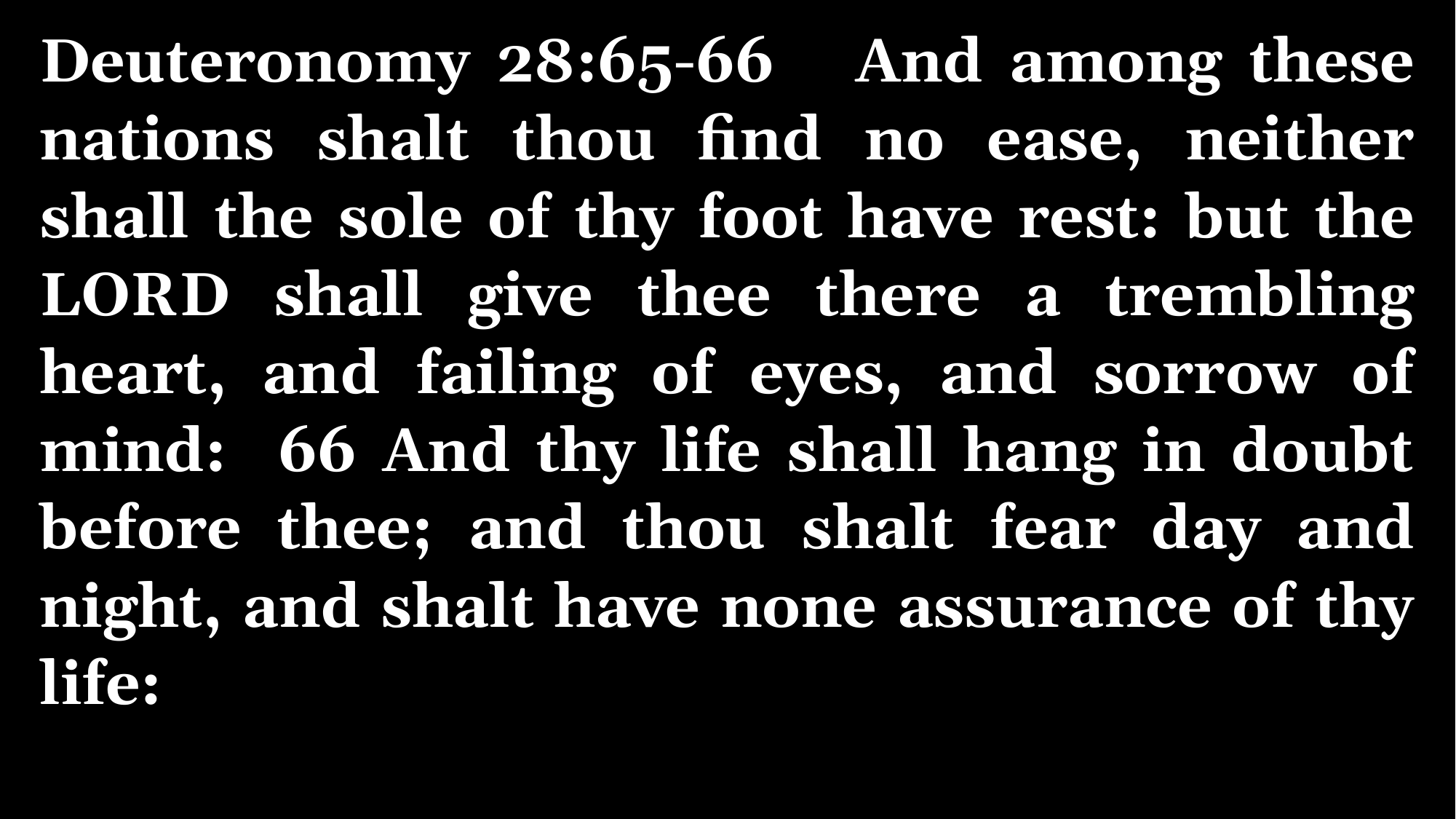

Deuteronomy 28:65-66   And among these nations shalt thou find no ease, neither shall the sole of thy foot have rest: but the LORD shall give thee there a trembling heart, and failing of eyes, and sorrow of mind:  66 And thy life shall hang in doubt before thee; and thou shalt fear day and night, and shalt have none assurance of thy life: